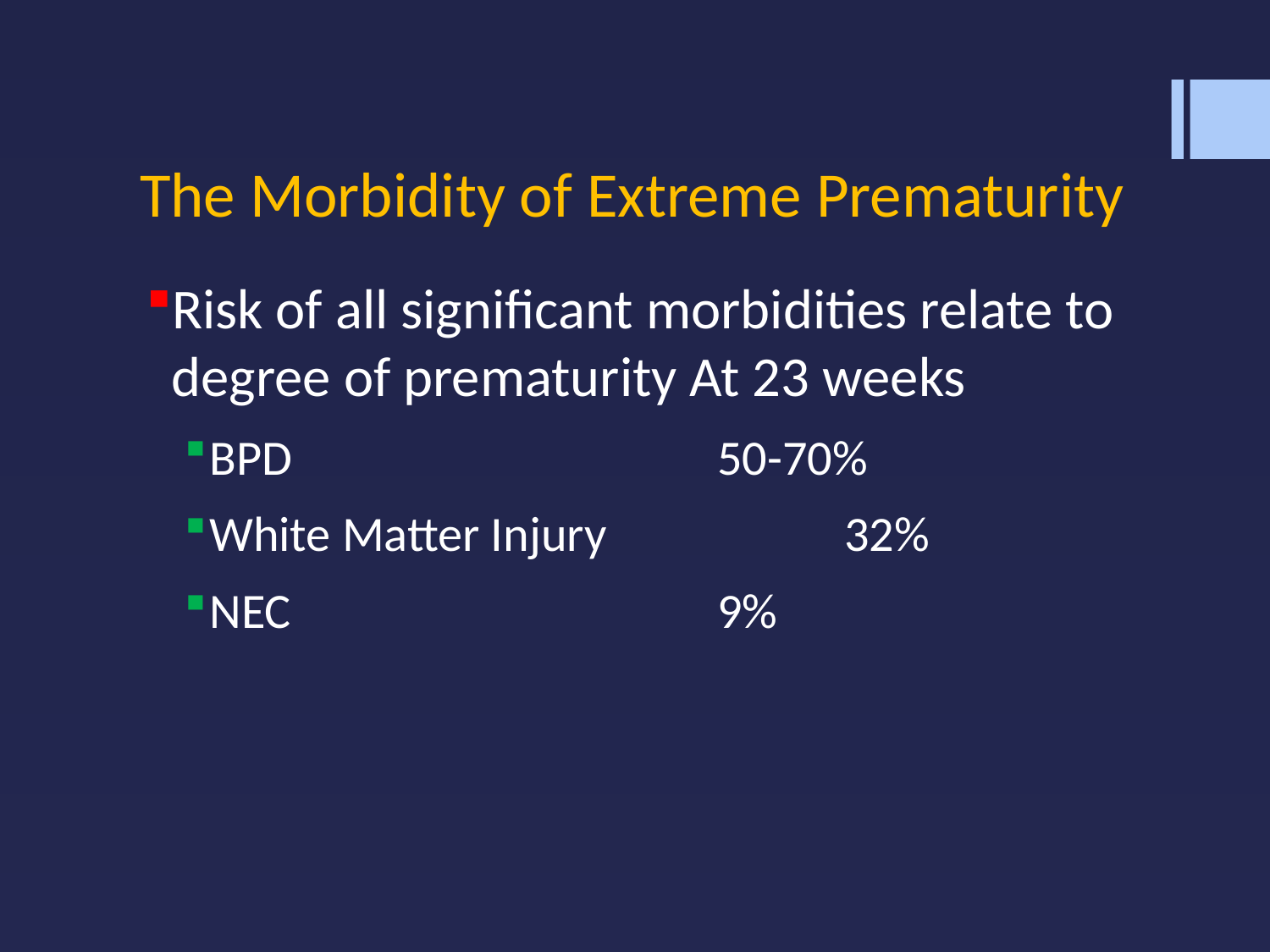

# The Morbidity of Extreme Prematurity
Risk of all significant morbidities relate to degree of prematurity At 23 weeks
BPD				50-70%
White Matter Injury		32%
NEC				9%